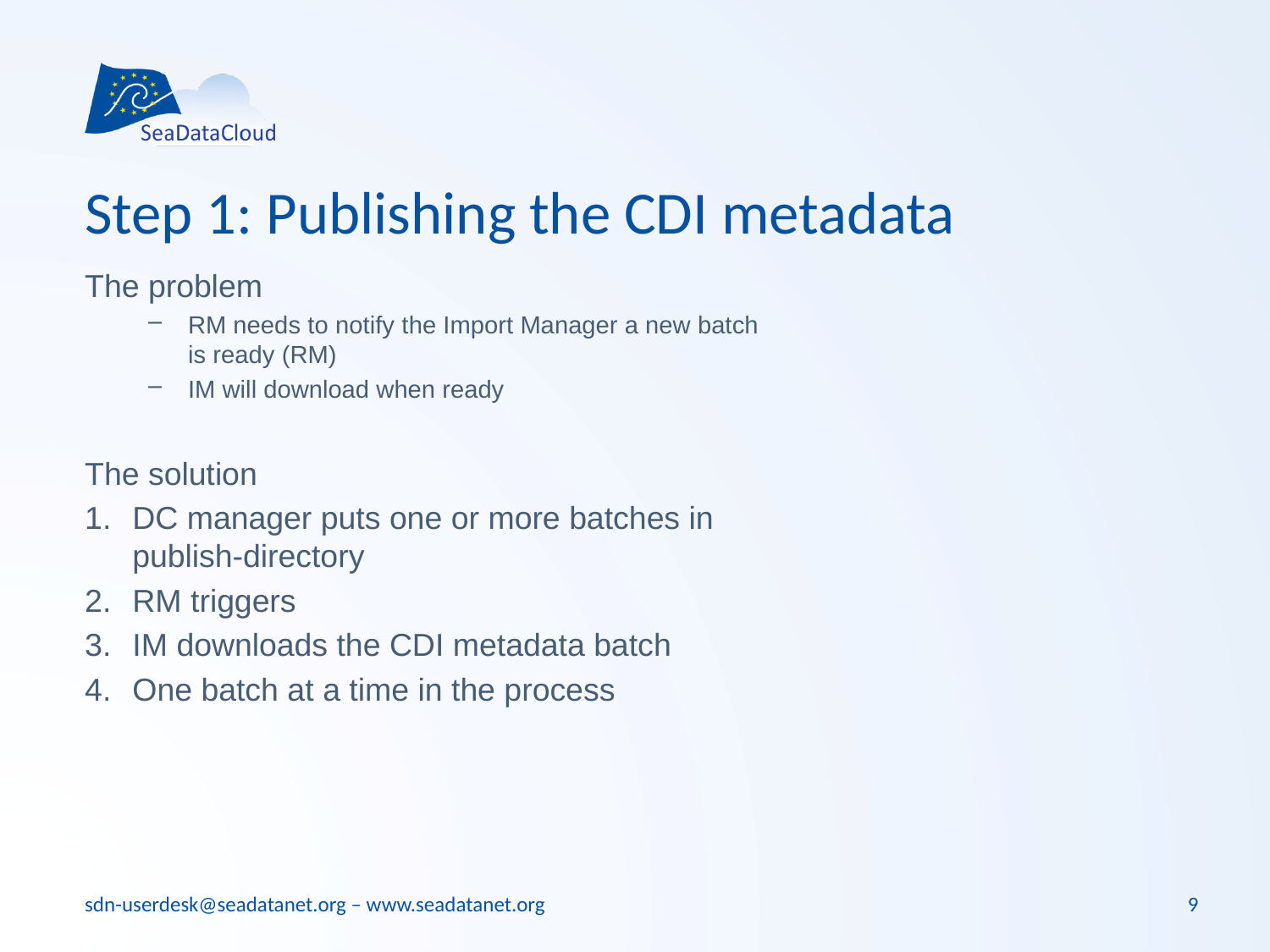

# Step 1: Publishing the CDI metadata
The problem
RM needs to notify the Import Manager a new batch is ready (RM)
IM will download when ready

The solution
DC manager puts one or more batches in publish-directory
RM triggers
IM downloads the CDI metadata batch
One batch at a time in the process

9